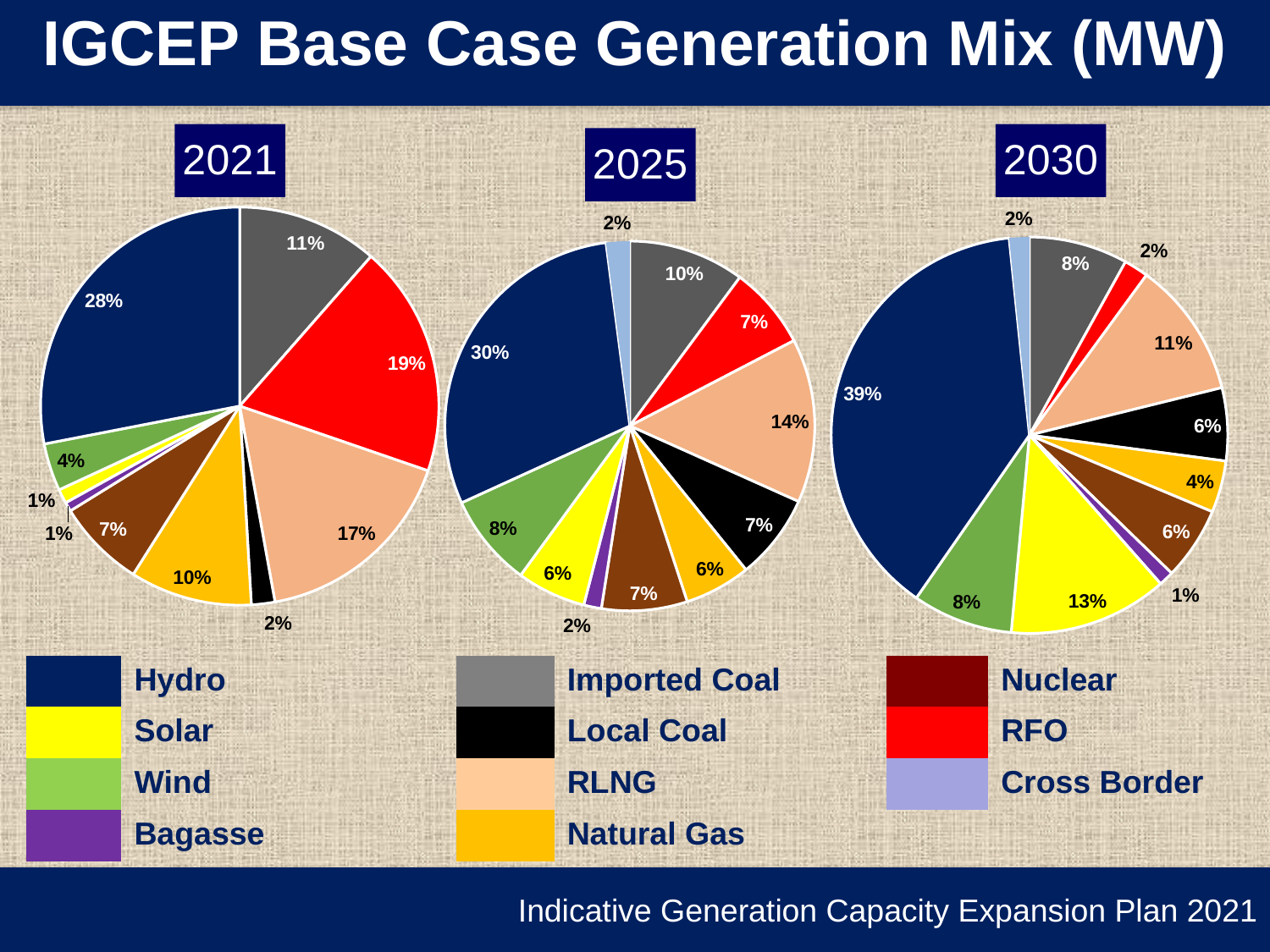

IGCEP Base Case Generation Mix (MW)

### Chart:

| Category |  |
|---|---|
| Imported Coal | 3960.0 |
| RFO | 6506.0 |
| RLNG | 5839.0 |
| Local Coal | 660.0 |
| Gas | 3427.0 |
| Nuclear | 2490.0 |
| Baggase | 259.1 |
| Solar | 400.0 |
| Wind | 1335.48 |
| HPP | 9698.3 |
| Cross Border | 0.0 |

### Chart:

| Category |  |
|---|---|
| Imported Coal | 4920.0 |
| RFO | 1220.0 |
| RLNG | 6786.0 |
| Local Coal | 3630.0 |
| Gas | 2582.0 |
| Nuclear | 3635.0 |
| Baggase | 748.6 |
| Solar | 7931.52 |
| Wind | 5005.27 |
| HPP | 23653.449999999997 |
| Cross Border | 1000.0 |

### Chart: 2025

| Category |  |
|---|---|
| Imported Coal | 4920.0 |
| RFO | 3506.0 |
| RLNG | 6958.0 |
| Local Coal | 3630.0 |
| Gas | 2807.0 |
| Nuclear | 3635.0 |
| Baggase | 748.6 |
| Solar | 2931.52 |
| Wind | 3943.78 |
| HPP | 14441.27 |
| Cross Border | 1000.0 |
|  | Hydro |  | Imported Coal |  | Nuclear |
| --- | --- | --- | --- | --- | --- |
|  | Solar |  | Local Coal |  | RFO |
|  | Wind |  | RLNG |  | Cross Border |
|  | Bagasse |  | Natural Gas |  |  |
Indicative Generation Capacity Expansion Plan 2021